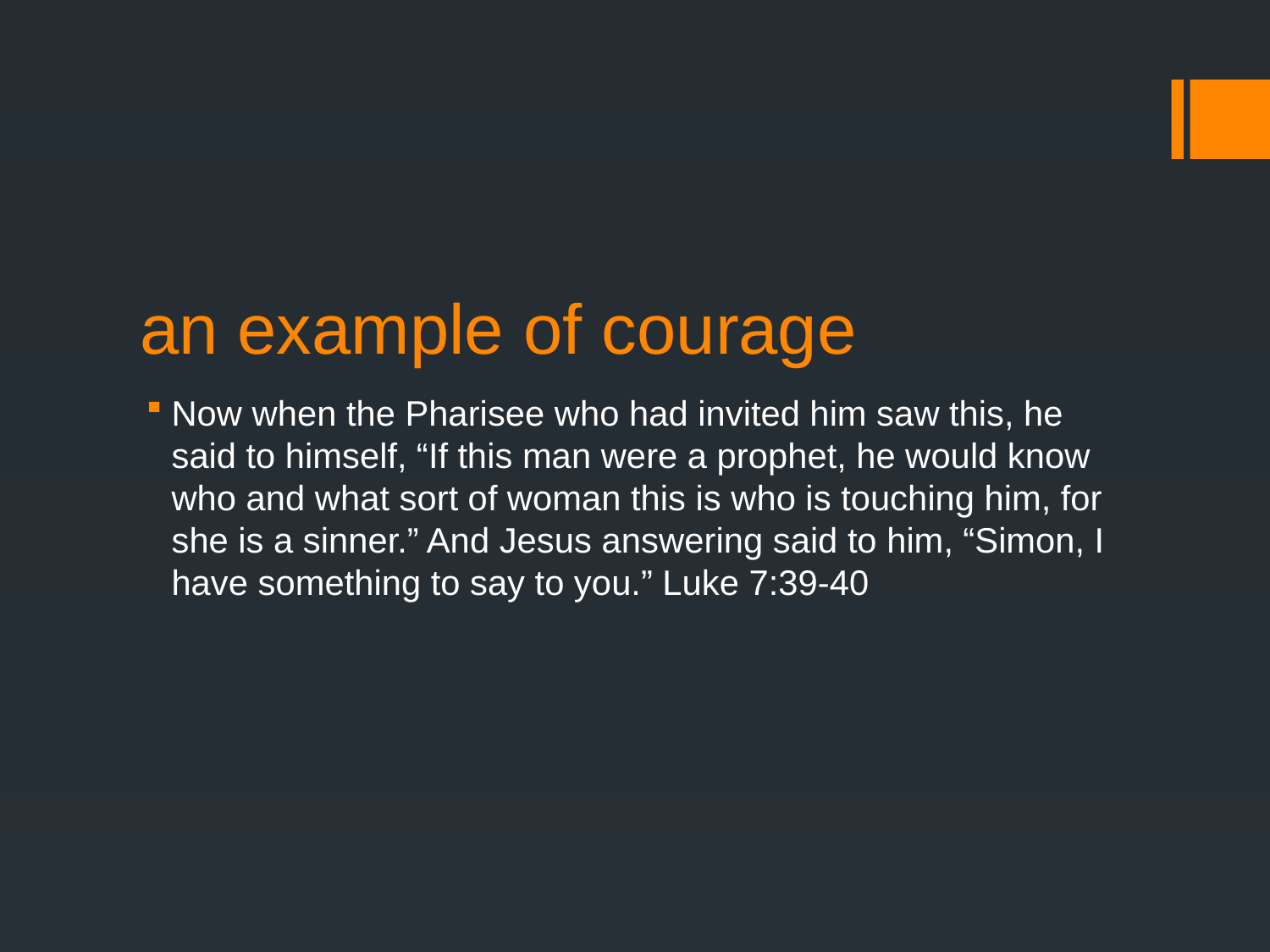

# an example of courage
Now when the Pharisee who had invited him saw this, he said to himself, “If this man were a prophet, he would know who and what sort of woman this is who is touching him, for she is a sinner.” And Jesus answering said to him, “Simon, I have something to say to you.” Luke 7:39-40